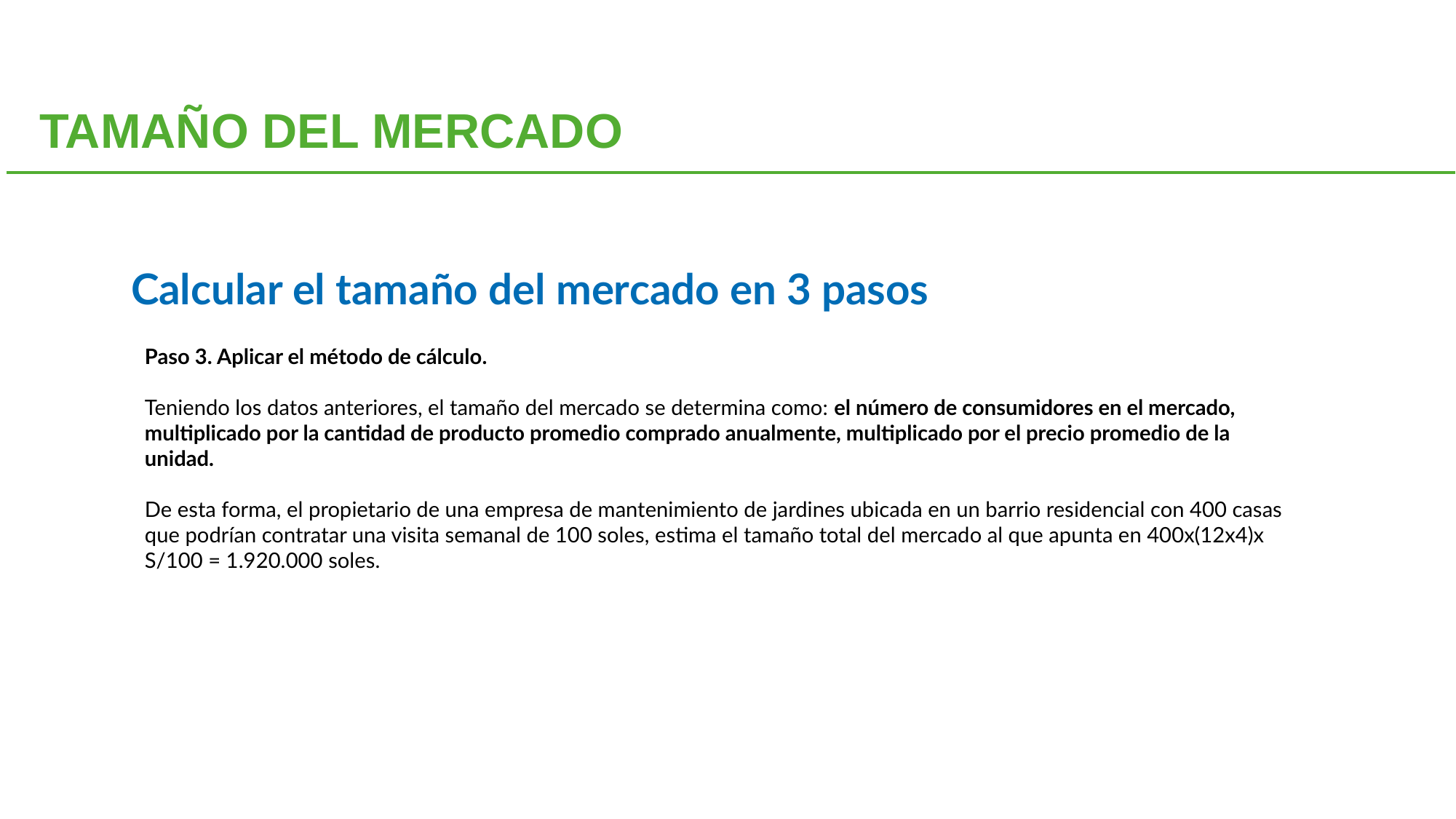

TAMAÑO DEL MERCADO
Calcular el tamaño del mercado en 3 pasos
Paso 3. Aplicar el método de cálculo.

Teniendo los datos anteriores, el tamaño del mercado se determina como: el número de consumidores en el mercado, multiplicado por la cantidad de producto promedio comprado anualmente, multiplicado por el precio promedio de la unidad.

De esta forma, el propietario de una empresa de mantenimiento de jardines ubicada en un barrio residencial con 400 casas que podrían contratar una visita semanal de 100 soles, estima el tamaño total del mercado al que apunta en 400x(12x4)x S/100 = 1.920.000 soles.